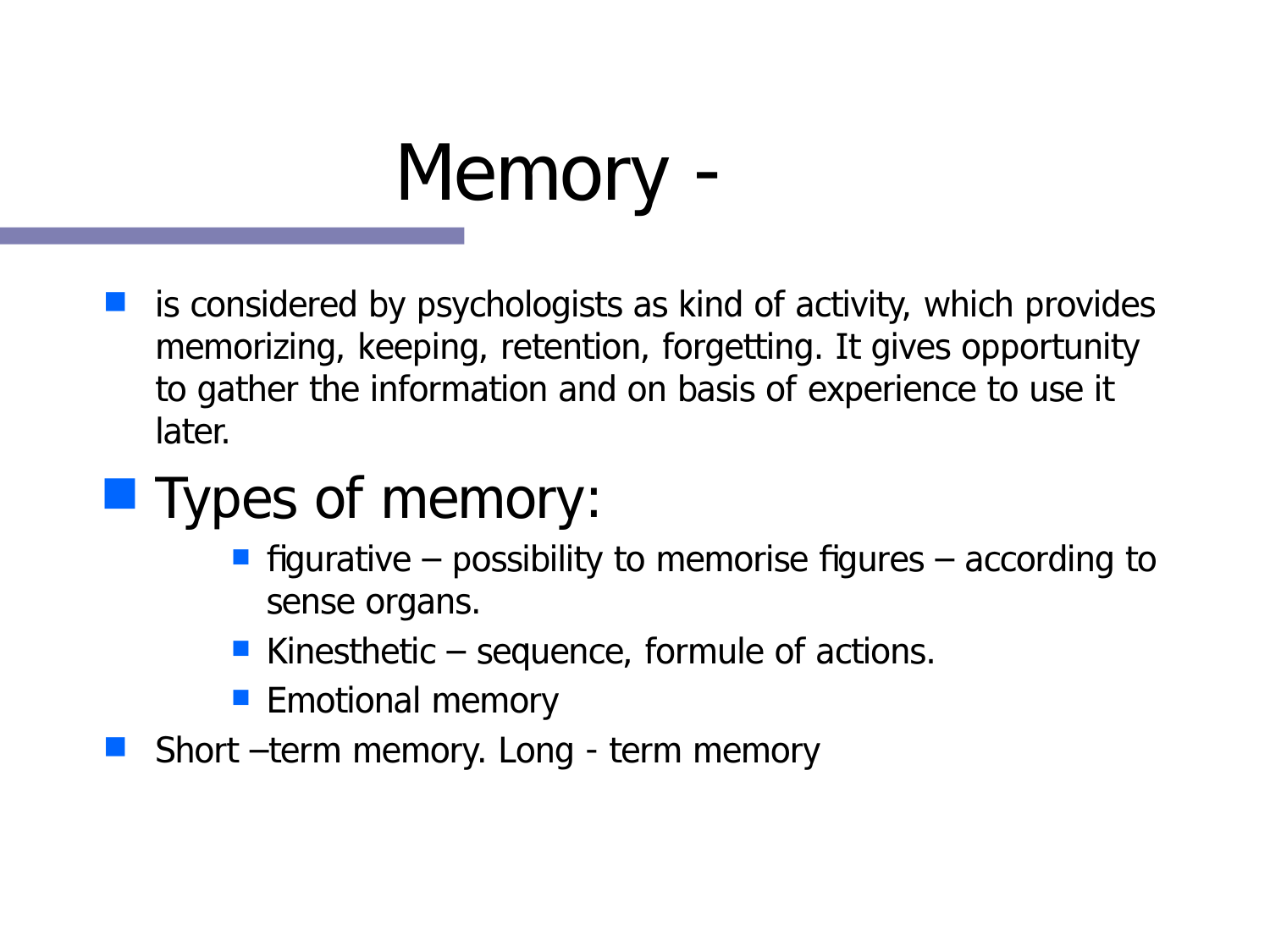

# Memory -
is considered by psychologists as kind of activity, which provides memorizing, keeping, retention, forgetting. It gives opportunity to gather the information and on basis of experience to use it later.
Types of memory:
figurative – possibility to memorise figures – according to sense organs.
Kinesthetic – sequence, formule of actions.
Emotional memory
Short –term memory. Long - term memory